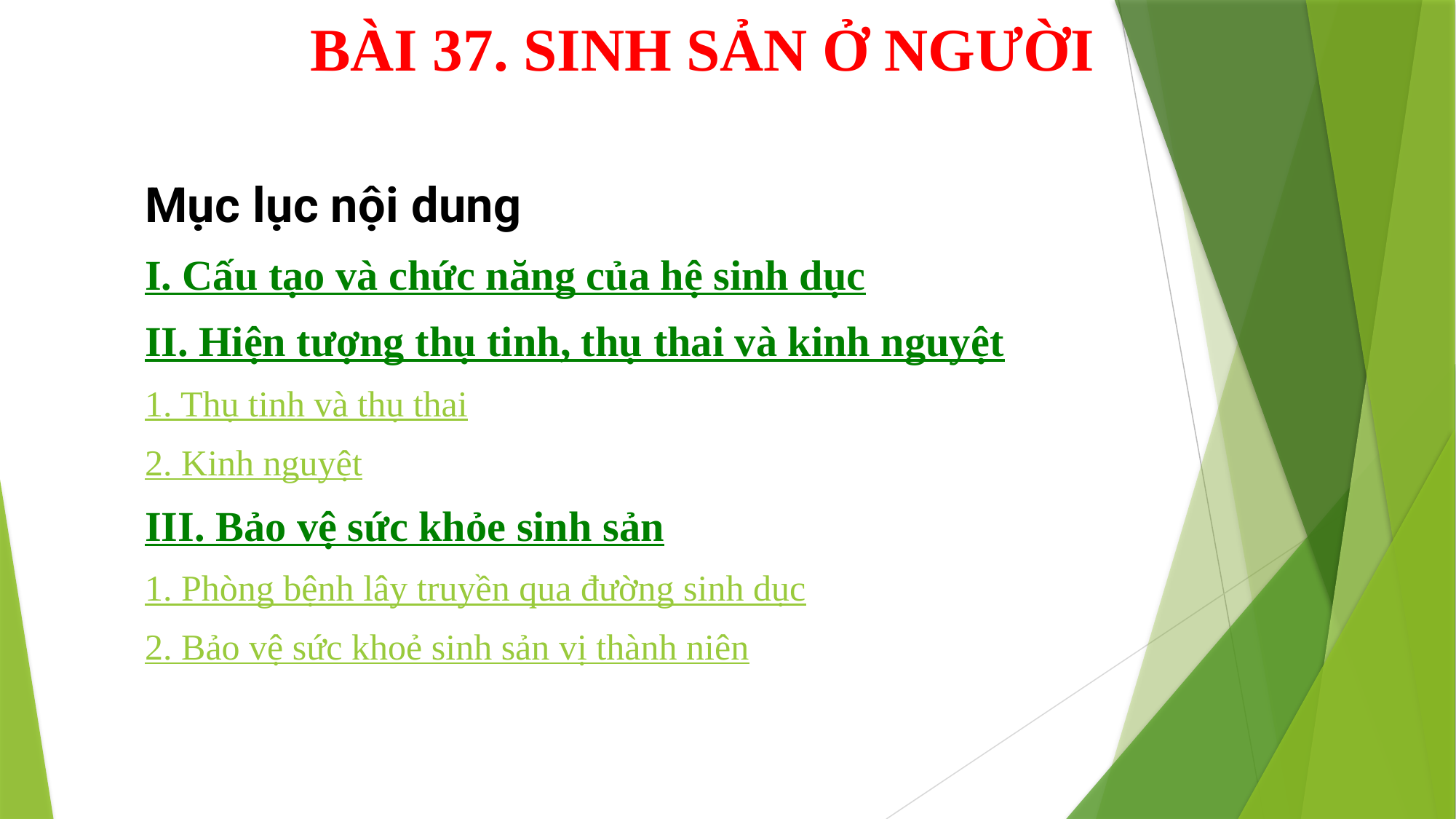

BÀI 37. SINH SẢN Ở NGƯỜI
Mục lục nội dung
I. Cấu tạo và chức năng của hệ sinh dục
II. Hiện tượng thụ tinh, thụ thai và kinh nguyệt
1. Thụ tinh và thụ thai
2. Kinh nguyệt
III. Bảo vệ sức khỏe sinh sản
1. Phòng bệnh lây truyền qua đường sinh dục
2. Bảo vệ sức khoẻ sinh sản vị thành niên